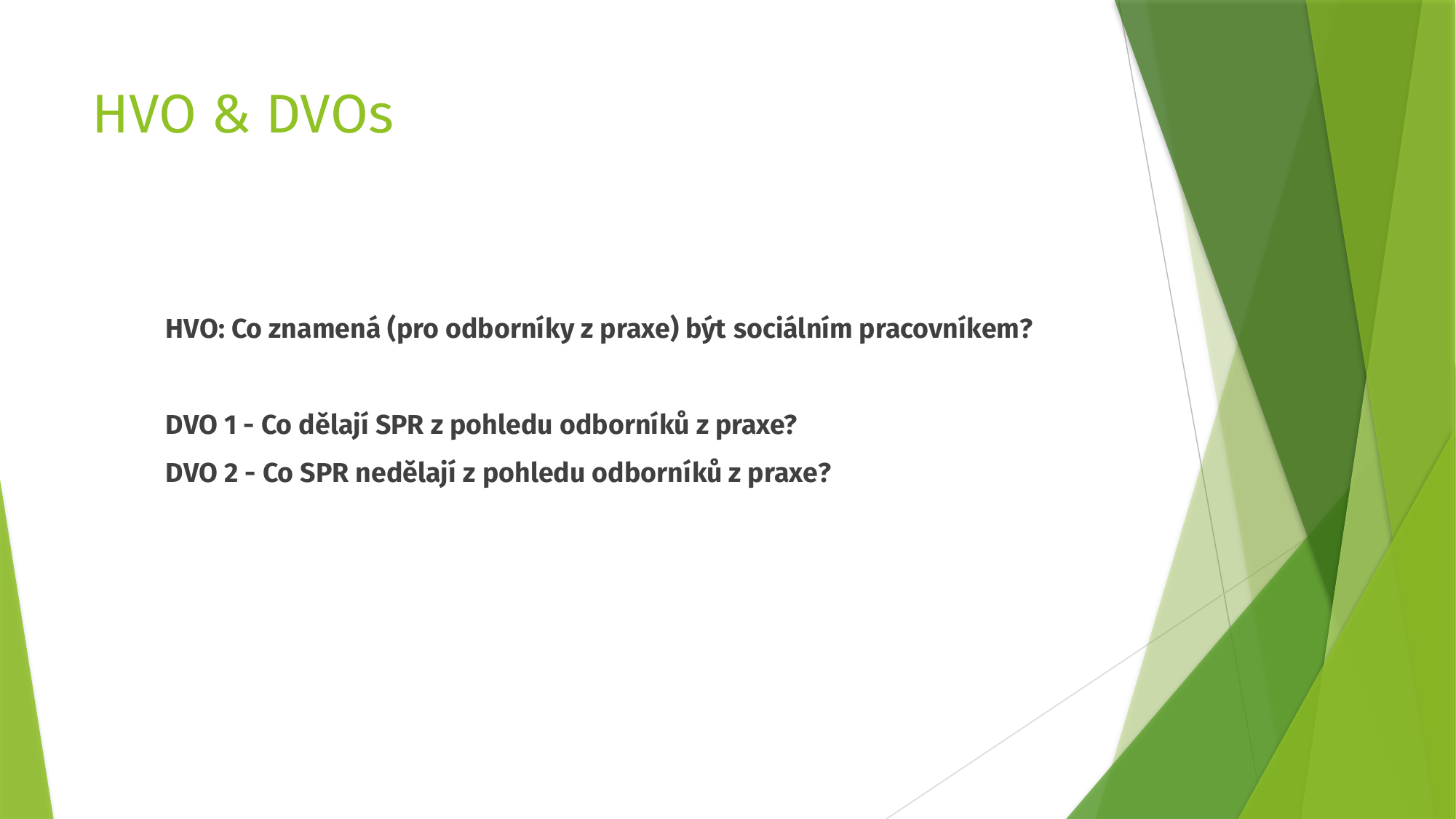

# HVO & DVOs
HVO: Co znamená (pro odborníky z praxe) být sociálním pracovníkem?

DVO 1 - Co dělají SPR z pohledu odborníků z praxe?
DVO 2 - Co SPR nedělají z pohledu odborníků z praxe?